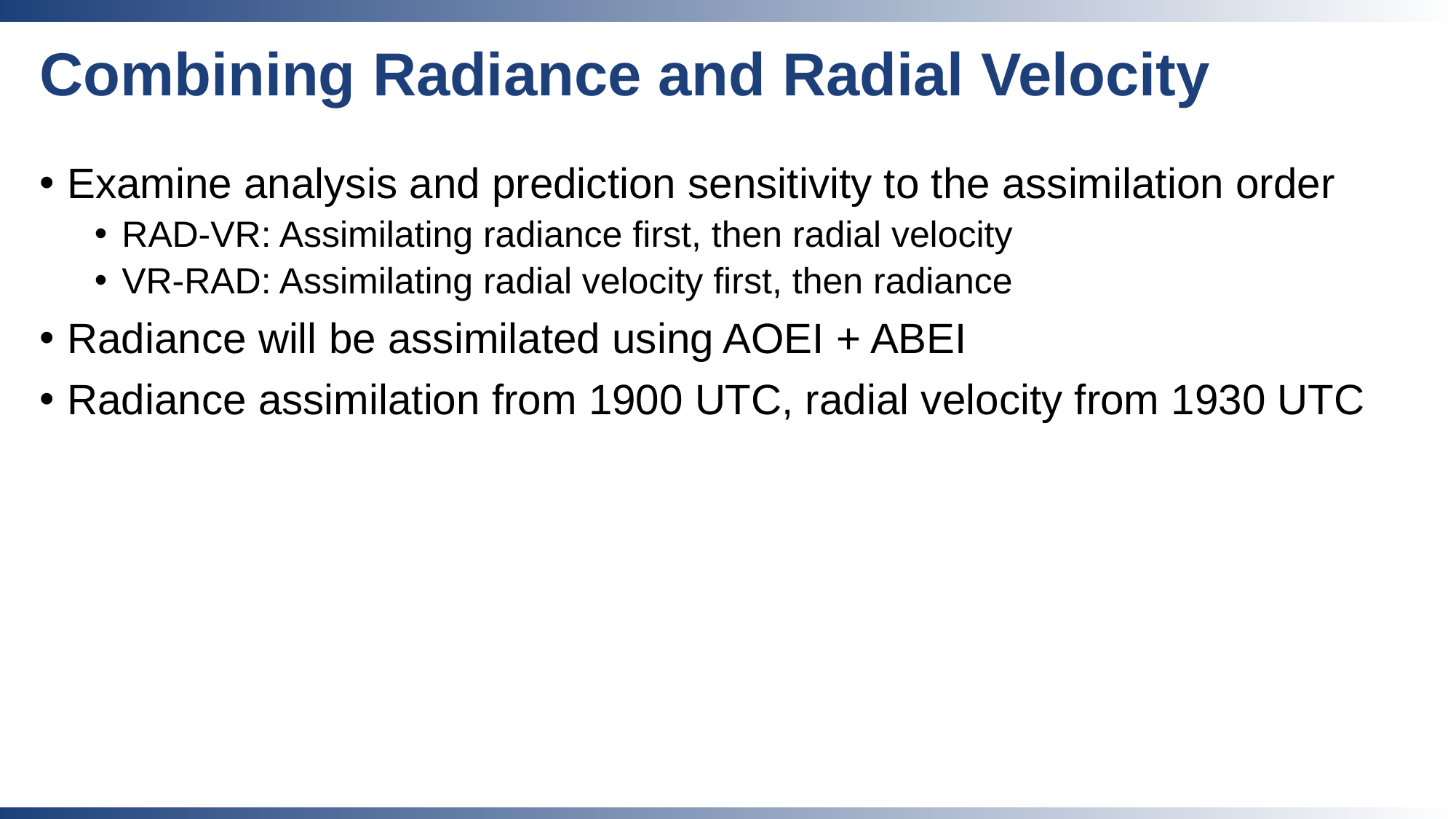

# Combining Radiance and Radial Velocity
Examine analysis and prediction sensitivity to the assimilation order
RAD-VR: Assimilating radiance first, then radial velocity
VR-RAD: Assimilating radial velocity first, then radiance
Radiance will be assimilated using AOEI + ABEI
Radiance assimilation from 1900 UTC, radial velocity from 1930 UTC